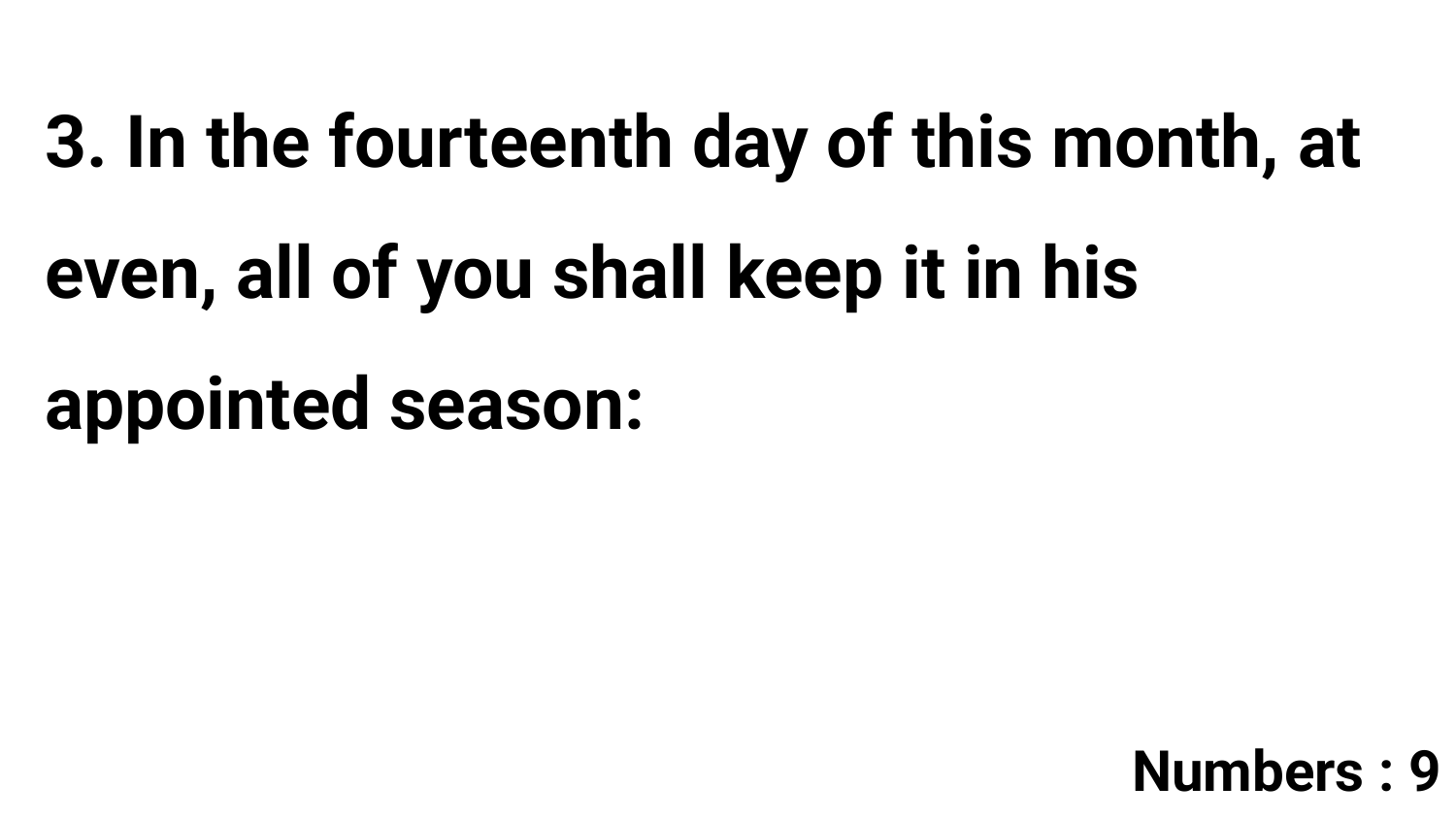

3. In the fourteenth day of this month, at even, all of you shall keep it in his appointed season:
Numbers : 9